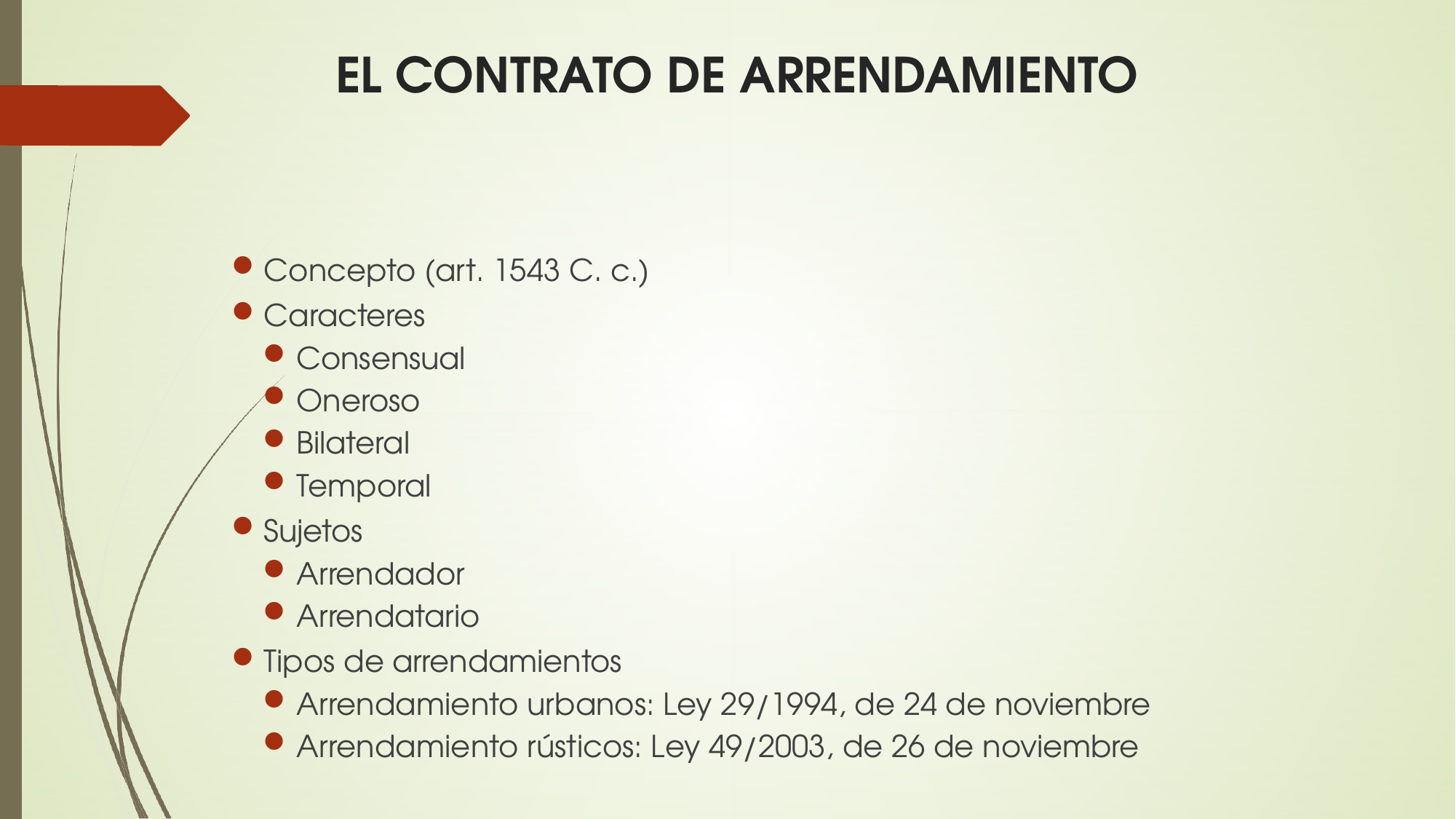

# EL CONTRATO DE ARRENDAMIENTO
Concepto (art. 1543 C. c.)
Caracteres
Consensual
Oneroso
Bilateral
Temporal
Sujetos
Arrendador
Arrendatario
Tipos de arrendamientos
Arrendamiento urbanos: Ley 29/1994, de 24 de noviembre
Arrendamiento rústicos: Ley 49/2003, de 26 de noviembre